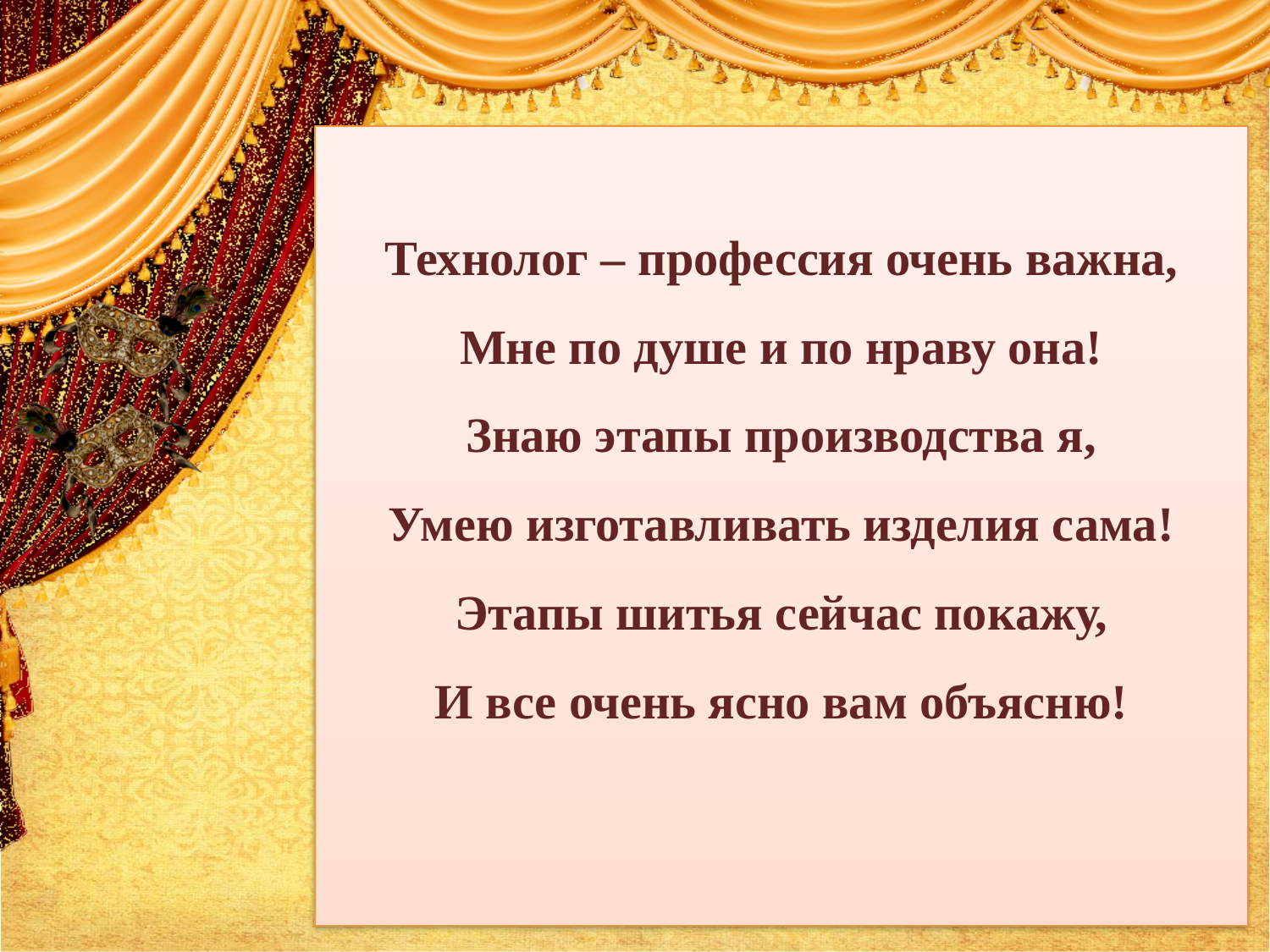

# Технолог – профессия очень важна,
Мне по душе и по нраву она!
Знаю этапы производства я,
Умею изготавливать изделия сама!
Этапы шитья сейчас покажу,
И все очень ясно вам объясню!